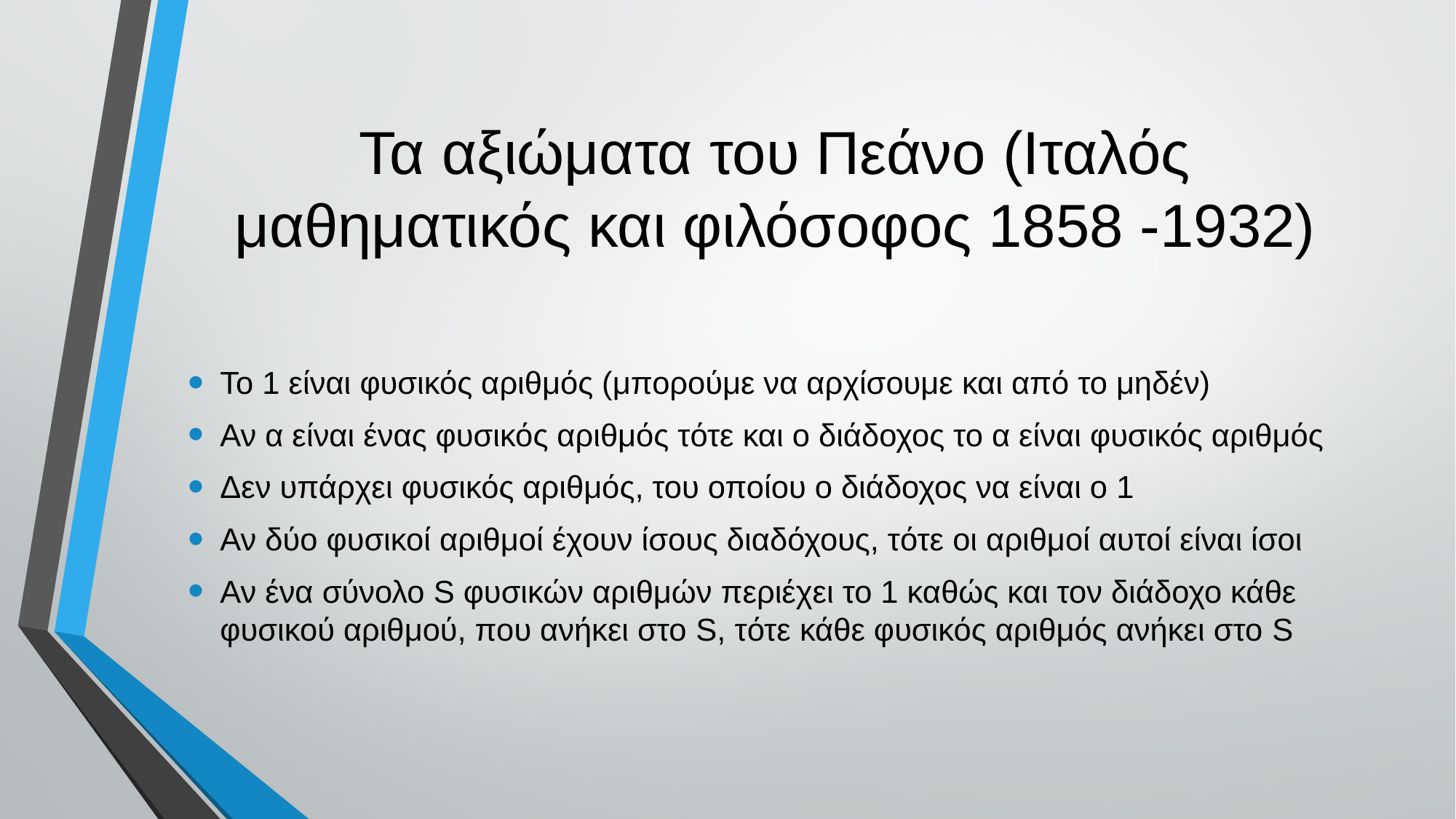

# Τα αξιώματα του Πεάνο (Ιταλός μαθηματικός και φιλόσοφος 1858 -1932)
Το 1 είναι φυσικός αριθμός (μπορούμε να αρχίσουμε και από το μηδέν)
Αν α είναι ένας φυσικός αριθμός τότε και ο διάδοχος το α είναι φυσικός αριθμός
Δεν υπάρχει φυσικός αριθμός, του οποίου ο διάδοχος να είναι ο 1
Αν δύο φυσικοί αριθμοί έχουν ίσους διαδόχους, τότε οι αριθμοί αυτοί είναι ίσοι
Αν ένα σύνολο S φυσικών αριθμών περιέχει το 1 καθώς και τον διάδοχο κάθε φυσικού αριθμού, που ανήκει στο S, τότε κάθε φυσικός αριθμός ανήκει στο S